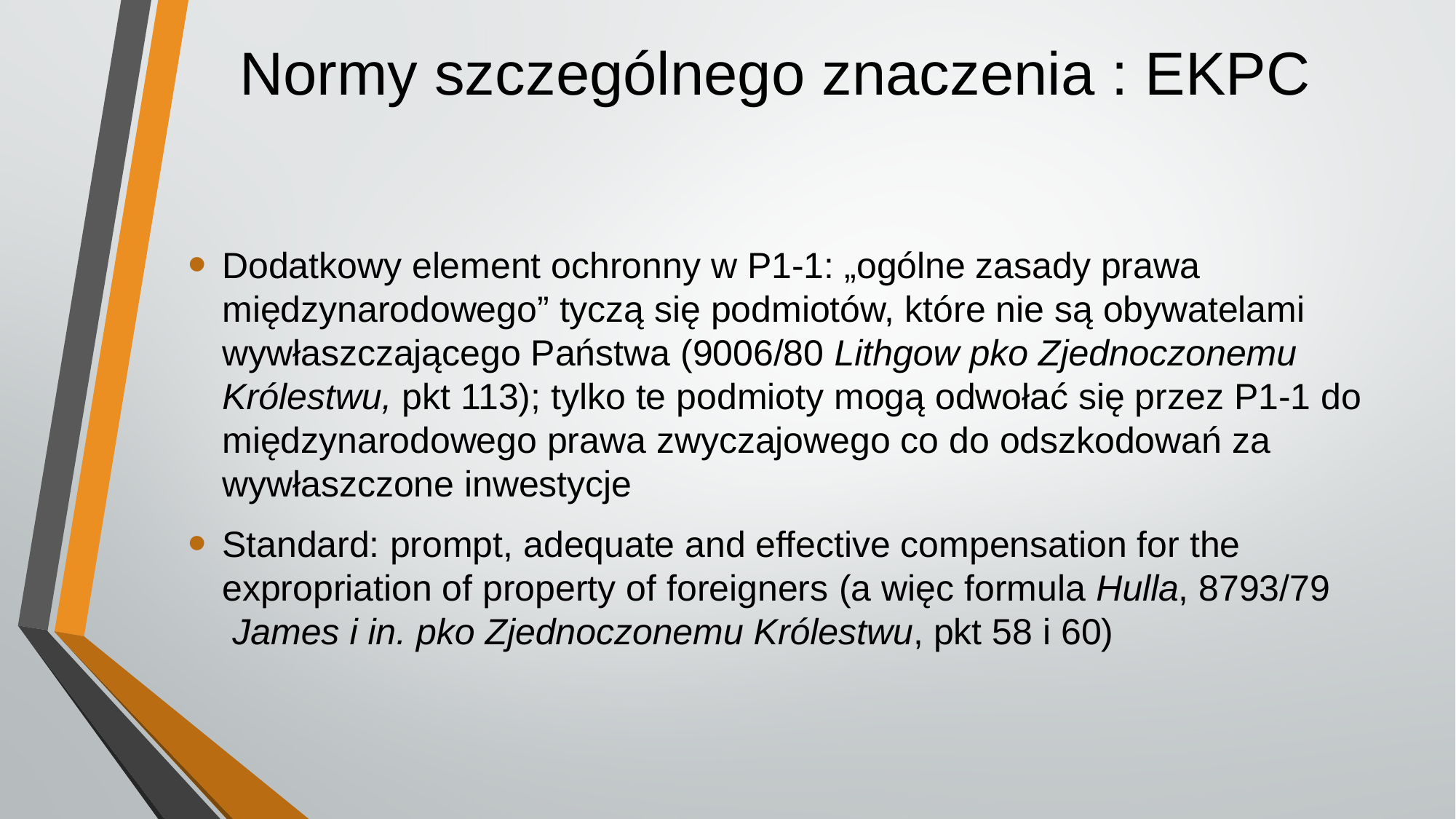

# Normy szczególnego znaczenia : EKPC
Dodatkowy element ochronny w P1-1: „ogólne zasady prawa międzynarodowego” tyczą się podmiotów, które nie są obywatelami wywłaszczającego Państwa (9006/80 Lithgow pko Zjednoczonemu Królestwu, pkt 113); tylko te podmioty mogą odwołać się przez P1-1 do międzynarodowego prawa zwyczajowego co do odszkodowań za wywłaszczone inwestycje
Standard: prompt, adequate and effective compensation for the expropriation of property of foreigners (a więc formula Hulla, 8793/79  James i in. pko Zjednoczonemu Królestwu, pkt 58 i 60)